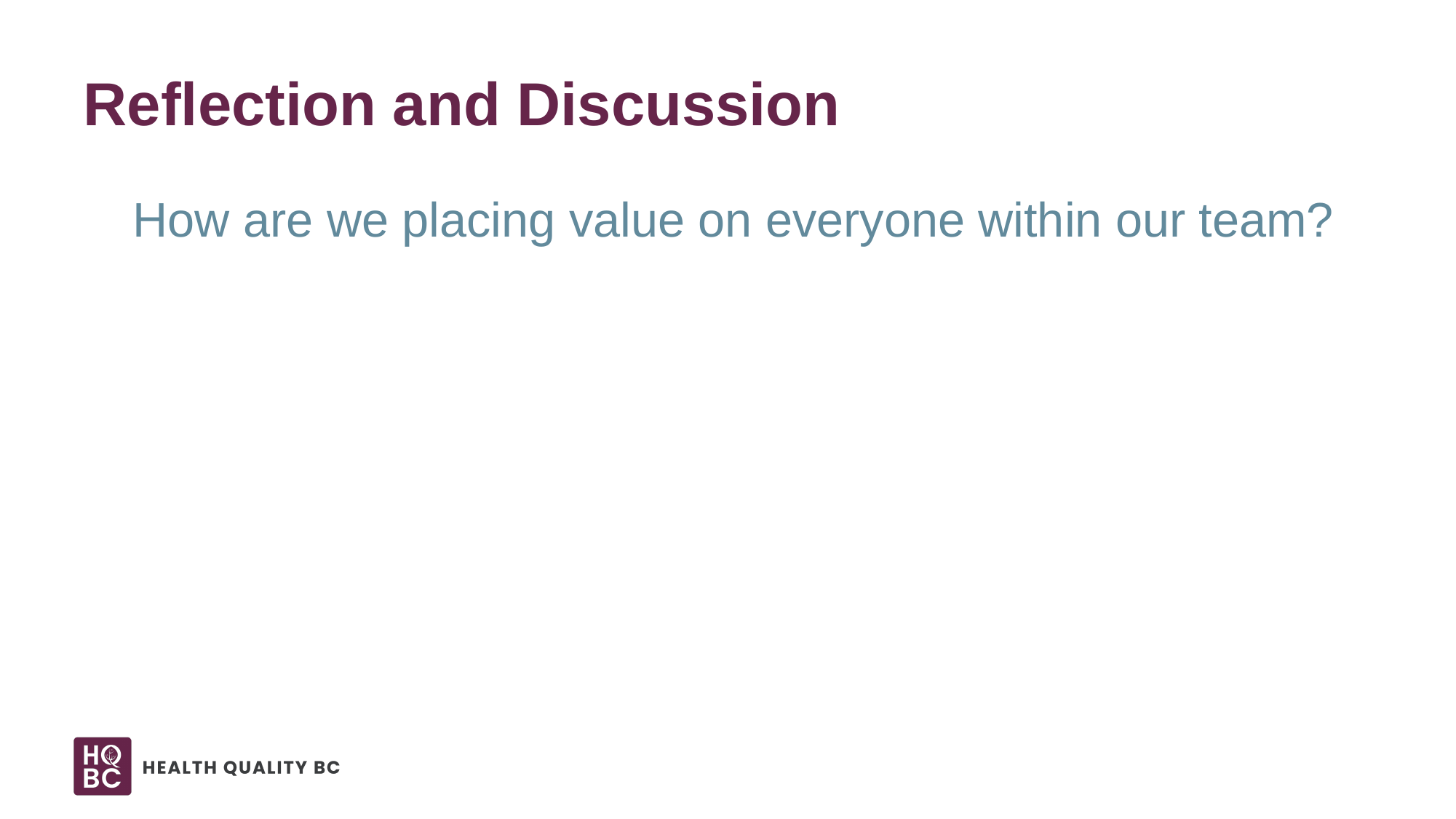

# Reflection and Discussion
How are we placing value on everyone within our team?